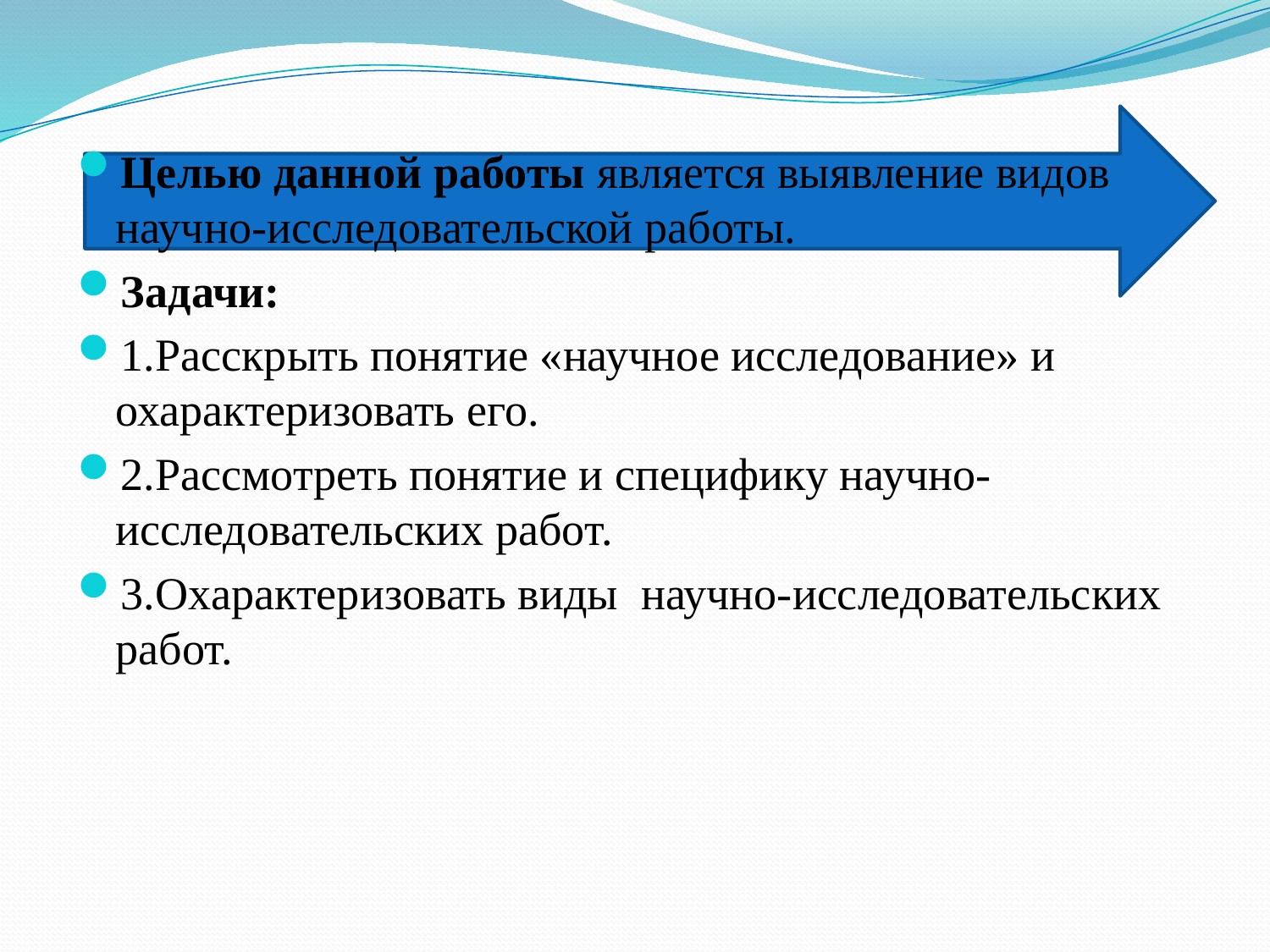

#

Целью данной работы является выявление видов научно-исследовательской работы.
Задачи:
1.Расскрыть понятие «научное исследование» и охарактеризовать его.
2.Рассмотреть понятие и специфику научно-исследовательских работ.
3.Охарактеризовать виды  научно-исследовательских работ.